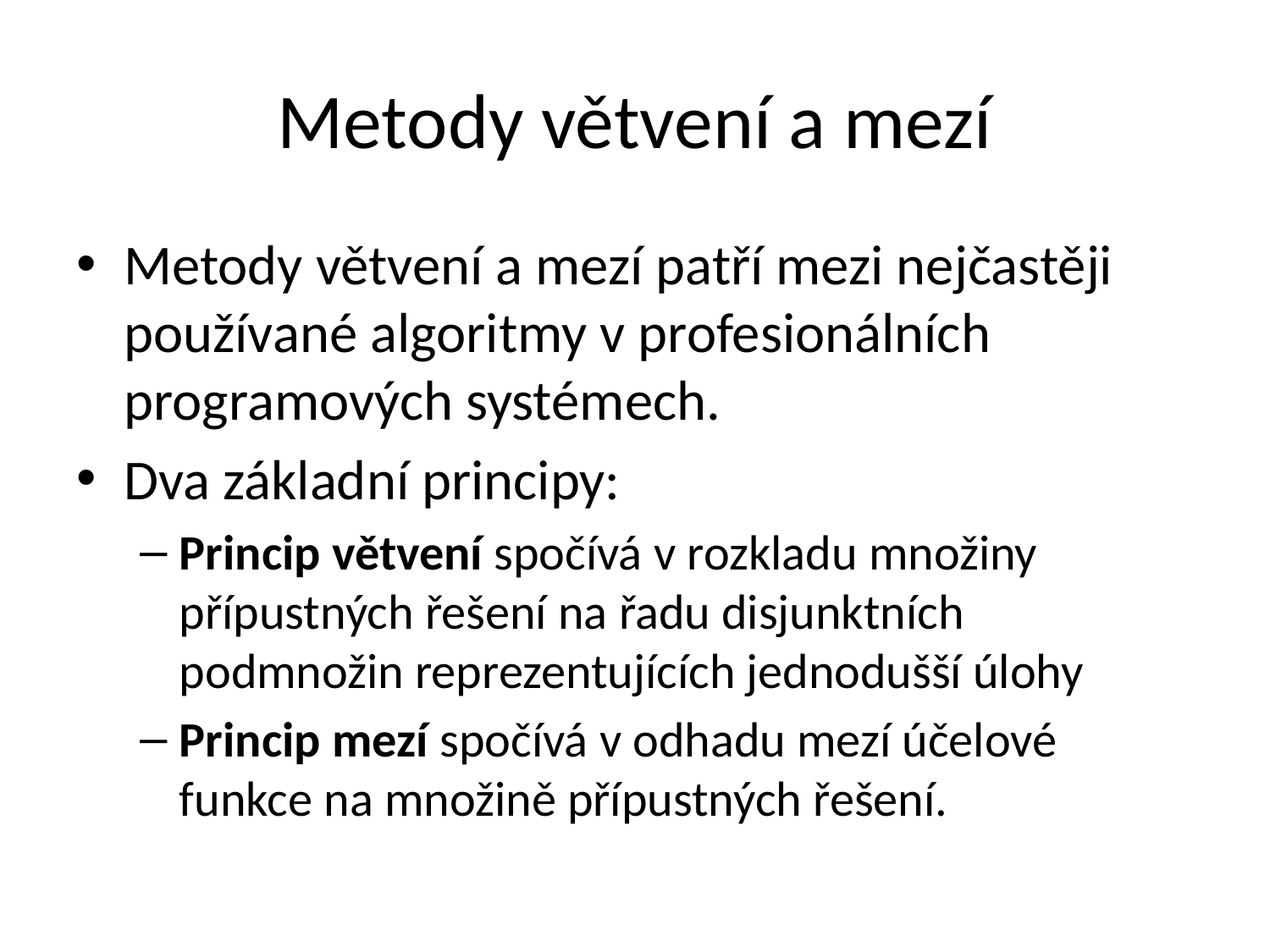

# Metody větvení a mezí
Metody větvení a mezí patří mezi nejčastěji používané algoritmy v profesionálních programových systémech.
Dva základní principy:
Princip větvení spočívá v rozkladu množiny přípustných řešení na řadu disjunktních podmnožin reprezentujících jednodušší úlohy
Princip mezí spočívá v odhadu mezí účelové funkce na množině přípustných řešení.